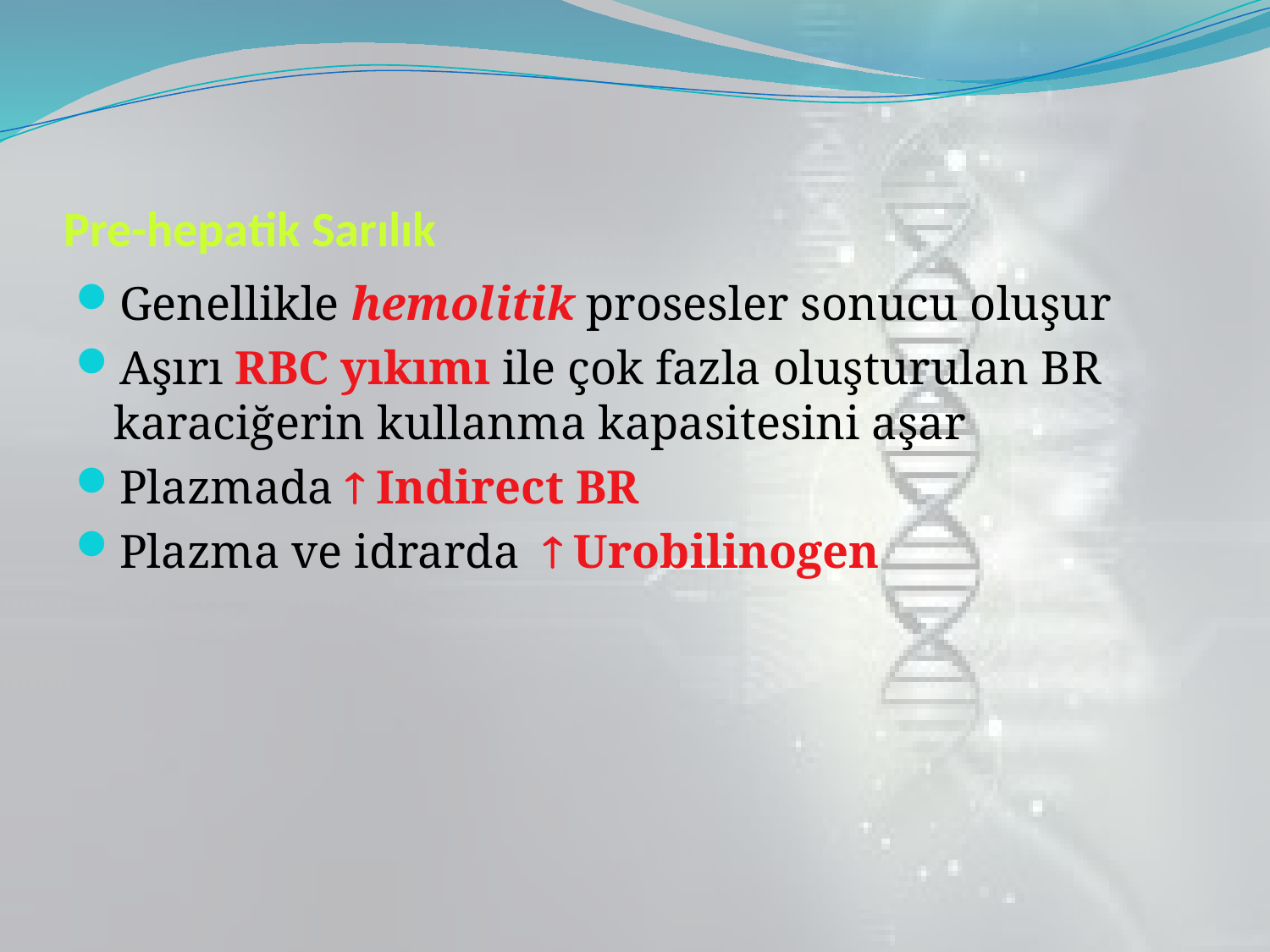

# Pre-hepatik Sarılık
Genellikle hemolitik prosesler sonucu oluşur
Aşırı RBC yıkımı ile çok fazla oluşturulan BR karaciğerin kullanma kapasitesini aşar
Plazmada ↑ Indirect BR
Plazma ve idrarda  ↑ Urobilinogen